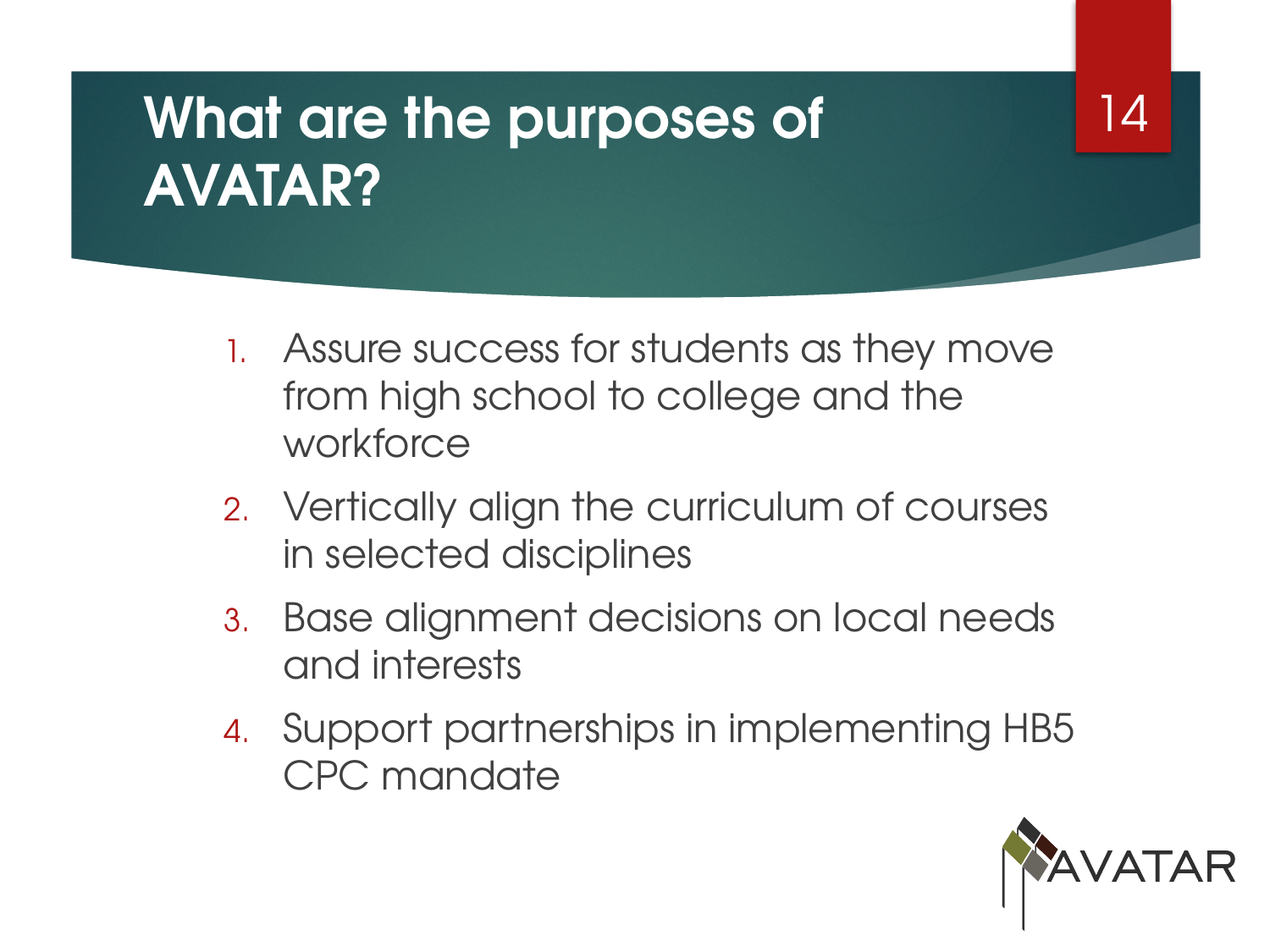

14
# What are the purposes of AVATAR?
Assure success for students as they move from high school to college and the workforce
Vertically align the curriculum of courses in selected disciplines
Base alignment decisions on local needs and interests
Support partnerships in implementing HB5 CPC mandate